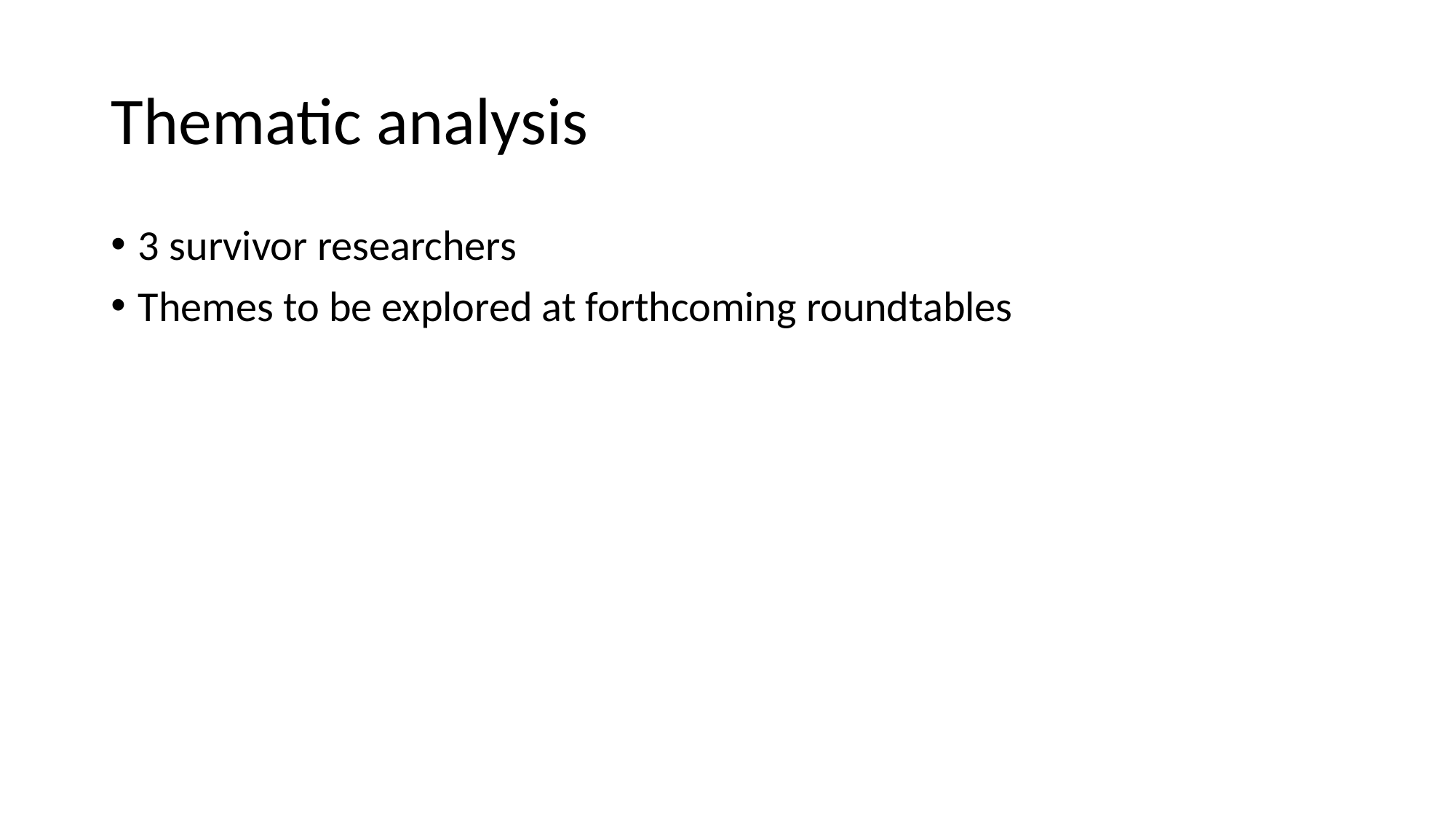

# Thematic analysis
3 survivor researchers
Themes to be explored at forthcoming roundtables